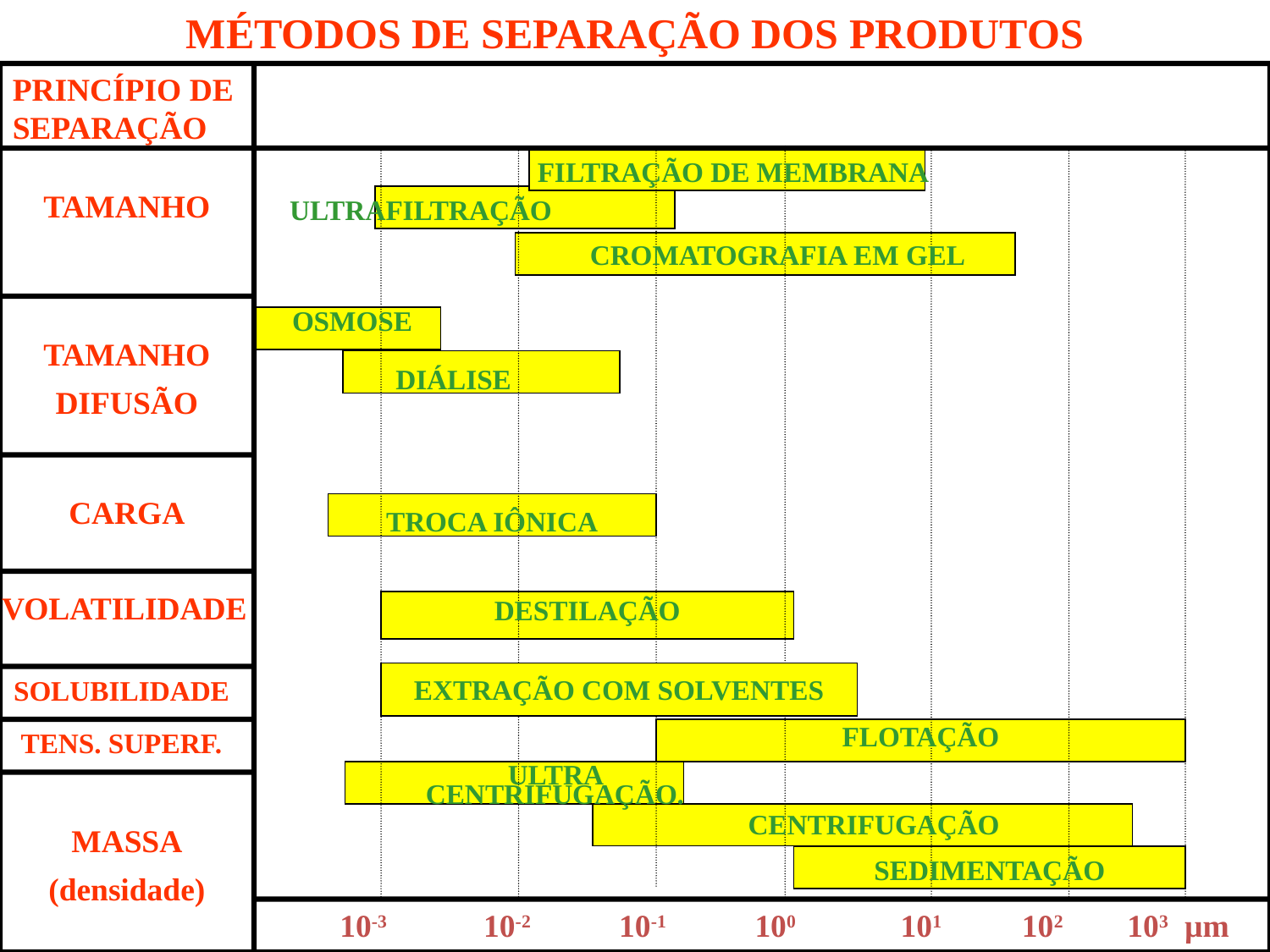

MÉTODOS DE SEPARAÇÃO DOS PRODUTOS

PRINCÍPIO DE SEPARAÇÃO

FILTRAÇÃO DE MEMBRANA

TAMANHO
ULTRAFILTRAÇÃO

CROMATOGRAFIA EM GEL

OSMOSE

TAMANHO
DIFUSÃO

DIÁLISE

CARGA

TROCA IÔNICA

Volatilidade
DESTILAÇÃO

EXTRAÇÃO COM SOLVENTES

SOLUBILIDADE
FLOTAÇÃO

TENS. SUPERF.

ULTRA CENTRIFUGAÇÃO.

CENTRIFUGAÇÃO
MASSA
(densidade)

SEDIMENTAÇÃO

         10-3            10-2           10-1           100             101          102        103  µm